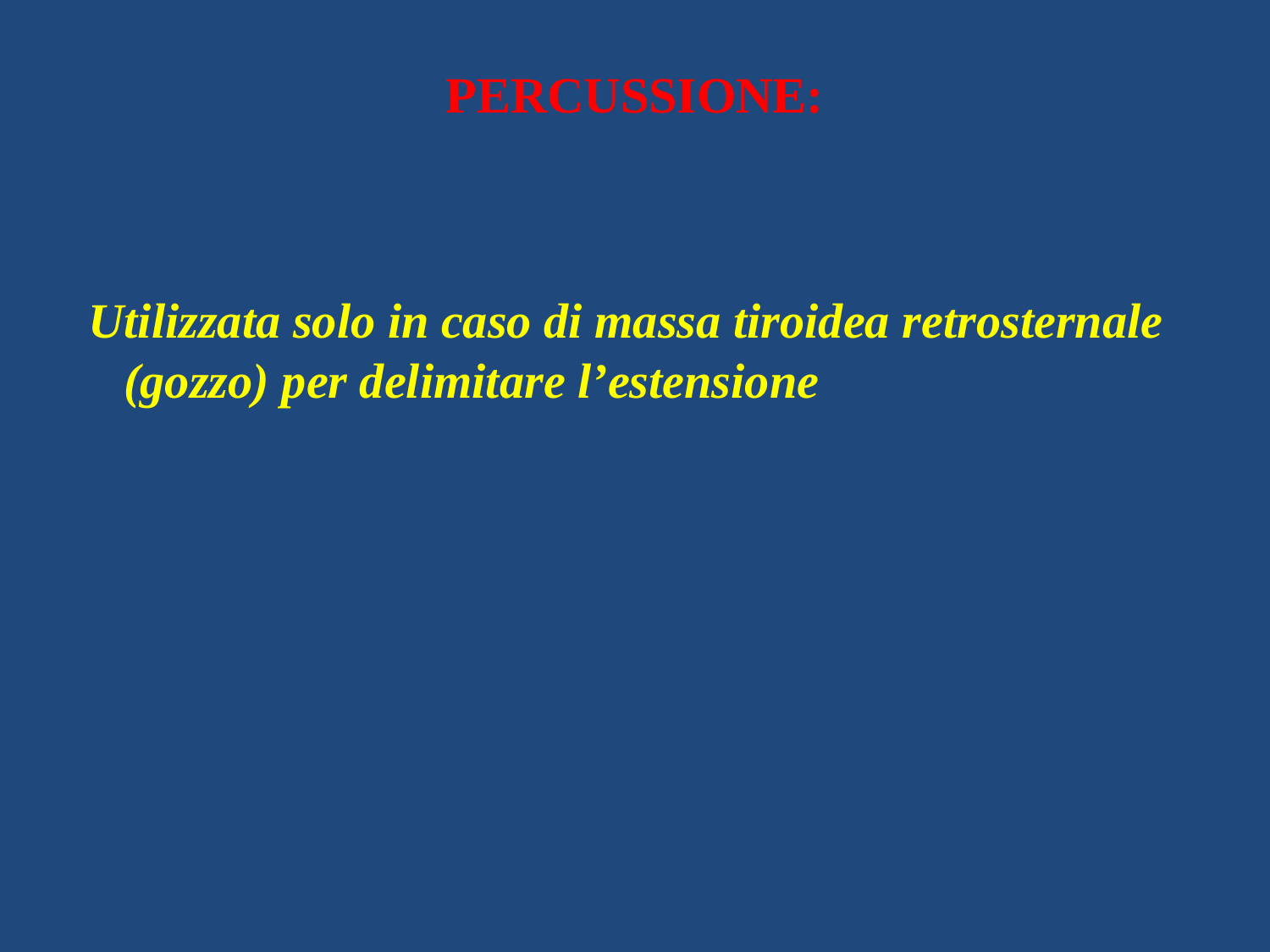

# PERCUSSIONE:

 Utilizzata solo in caso di massa tiroidea retrosternale (gozzo) per delimitare l’estensione